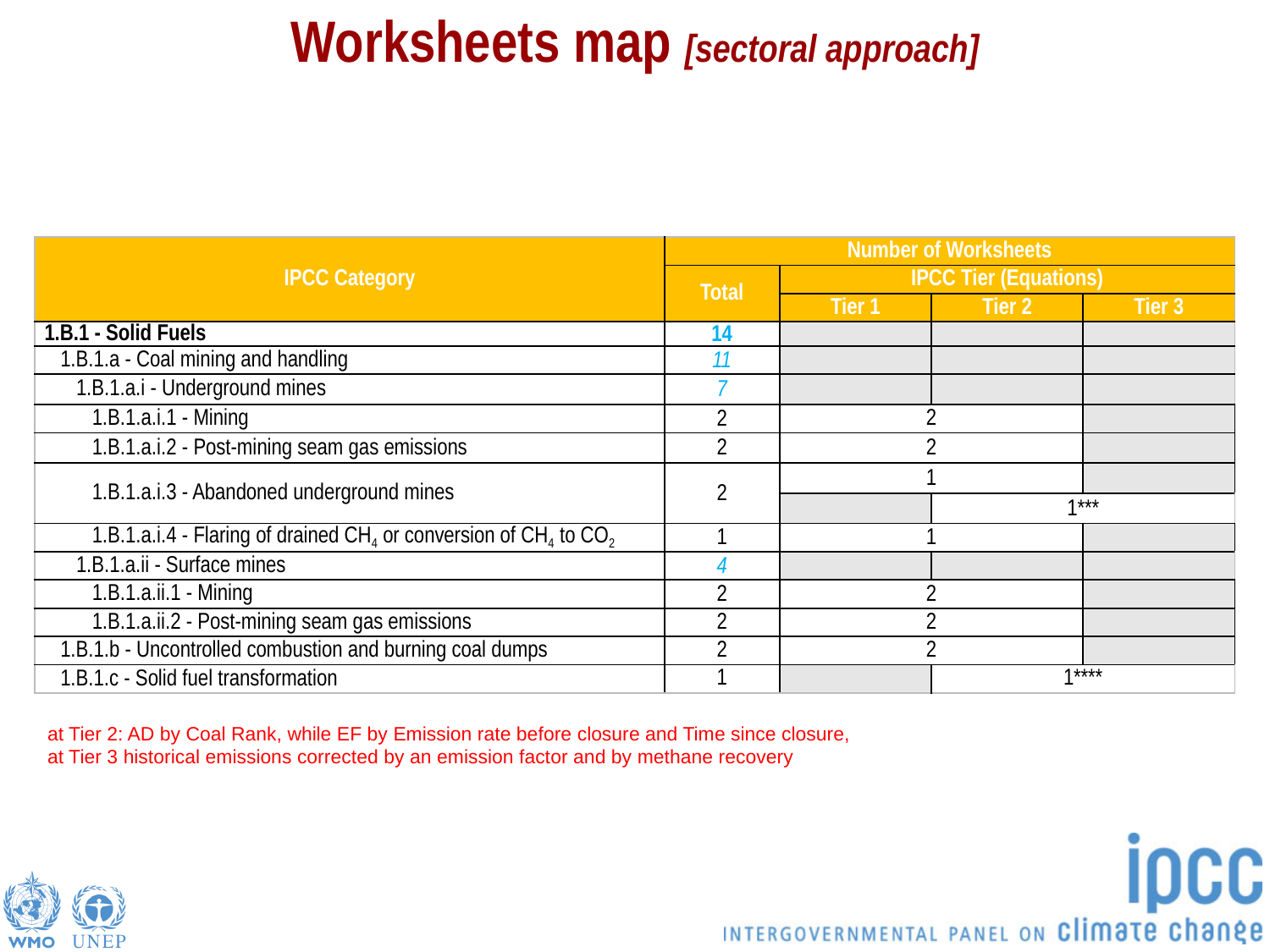

Worksheets map [sectoral approach]
| IPCC Category | Number of Worksheets |  |  |  |
| --- | --- | --- | --- | --- |
| IPCC Category | Total | IPCC Tier (Equations) |  |  |
|  |  | Tier 1 | Tier 2 | Tier 3 |
| 1.B.1 - Solid Fuels | 14 |  |  |  |
| 1.B.1.a - Coal mining and handling | 11 |  |  |  |
| 1.B.1.a.i - Underground mines | 7 |  |  |  |
| 1.B.1.a.i.1 - Mining | 2 | 2 |  |  |
| 1.B.1.a.i.2 - Post-mining seam gas emissions | 2 | 2 |  |  |
| 1.B.1.a.i.3 - Abandoned underground mines | 2 | 1 |  |  |
|  |  |  | 1\*\*\* |  |
| 1.B.1.a.i.4 - Flaring of drained CH4 or conversion of CH4 to CO2 | 1 | 1 |  |  |
| 1.B.1.a.ii - Surface mines | 4 |  |  |  |
| 1.B.1.a.ii.1 - Mining | 2 | 2 |  |  |
| 1.B.1.a.ii.2 - Post-mining seam gas emissions | 2 | 2 |  |  |
| 1.B.1.b - Uncontrolled combustion and burning coal dumps | 2 | 2 | 2 |  |
| 1.B.1.c - Solid fuel transformation | 1 |  | 1\*\*\*\* |  |
at Tier 2: AD by Coal Rank, while EF by Emission rate before closure and Time since closure,
at Tier 3 historical emissions corrected by an emission factor and by methane recovery